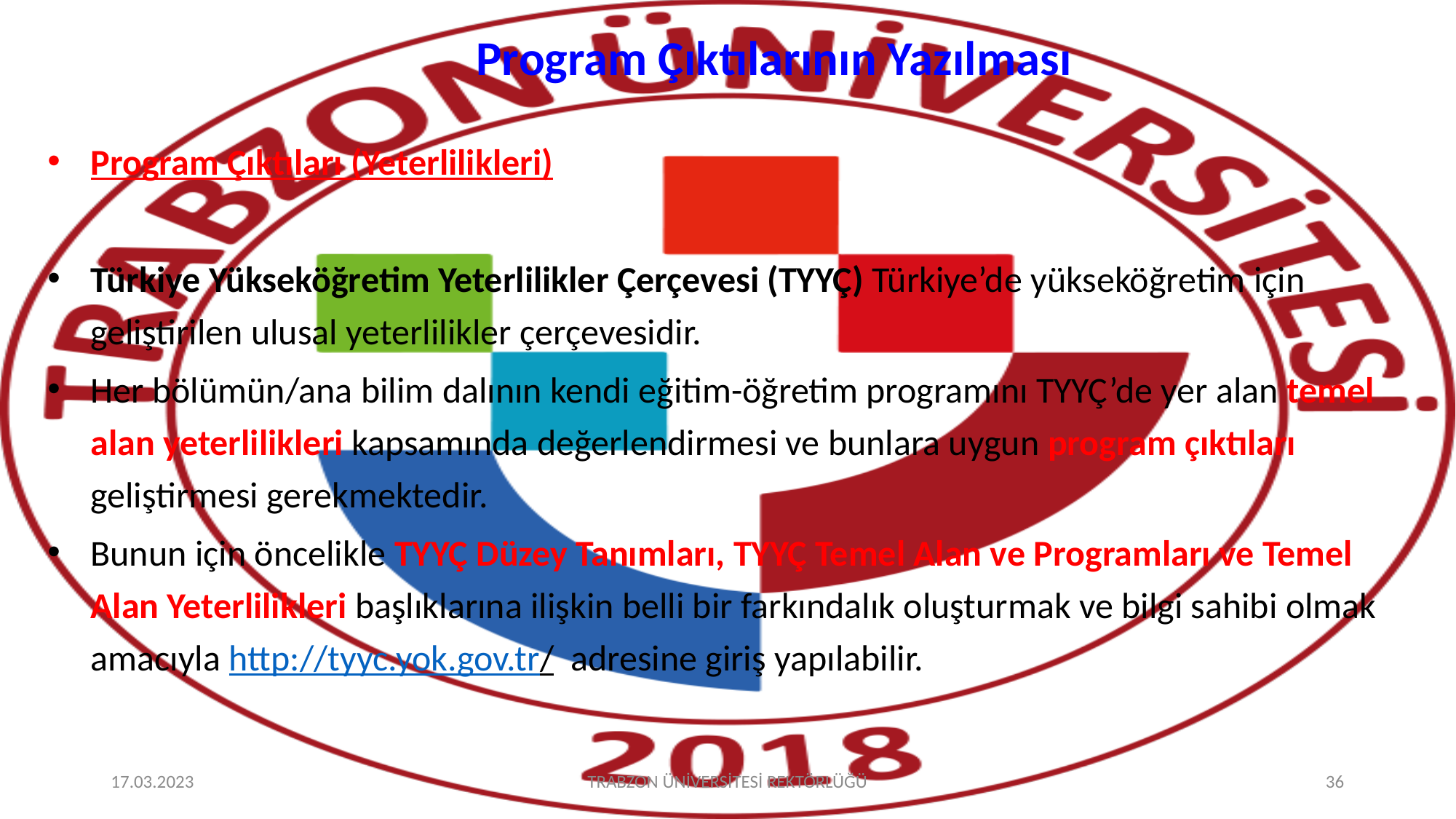

# Program Çıktılarının Yazılması
Program Çıktıları (Yeterlilikleri)

Türkiye Yükseköğretim Yeterlilikler Çerçevesi (TYYÇ) Türkiye’de yükseköğretim için geliştirilen ulusal yeterlilikler çerçevesidir.
Her bölümün/ana bilim dalının kendi eğitim-öğretim programını TYYÇ’de yer alan temel alan yeterlilikleri kapsamında değerlendirmesi ve bunlara uygun program çıktıları geliştirmesi gerekmektedir.
Bunun için öncelikle TYYÇ Düzey Tanımları, TYYÇ Temel Alan ve Programları ve Temel Alan Yeterlilikleri başlıklarına ilişkin belli bir farkındalık oluşturmak ve bilgi sahibi olmak amacıyla http://tyyc.yok.gov.tr/  adresine giriş yapılabilir.
17.03.2023
TRABZON ÜNİVERSİTESİ REKTÖRLÜĞÜ
36